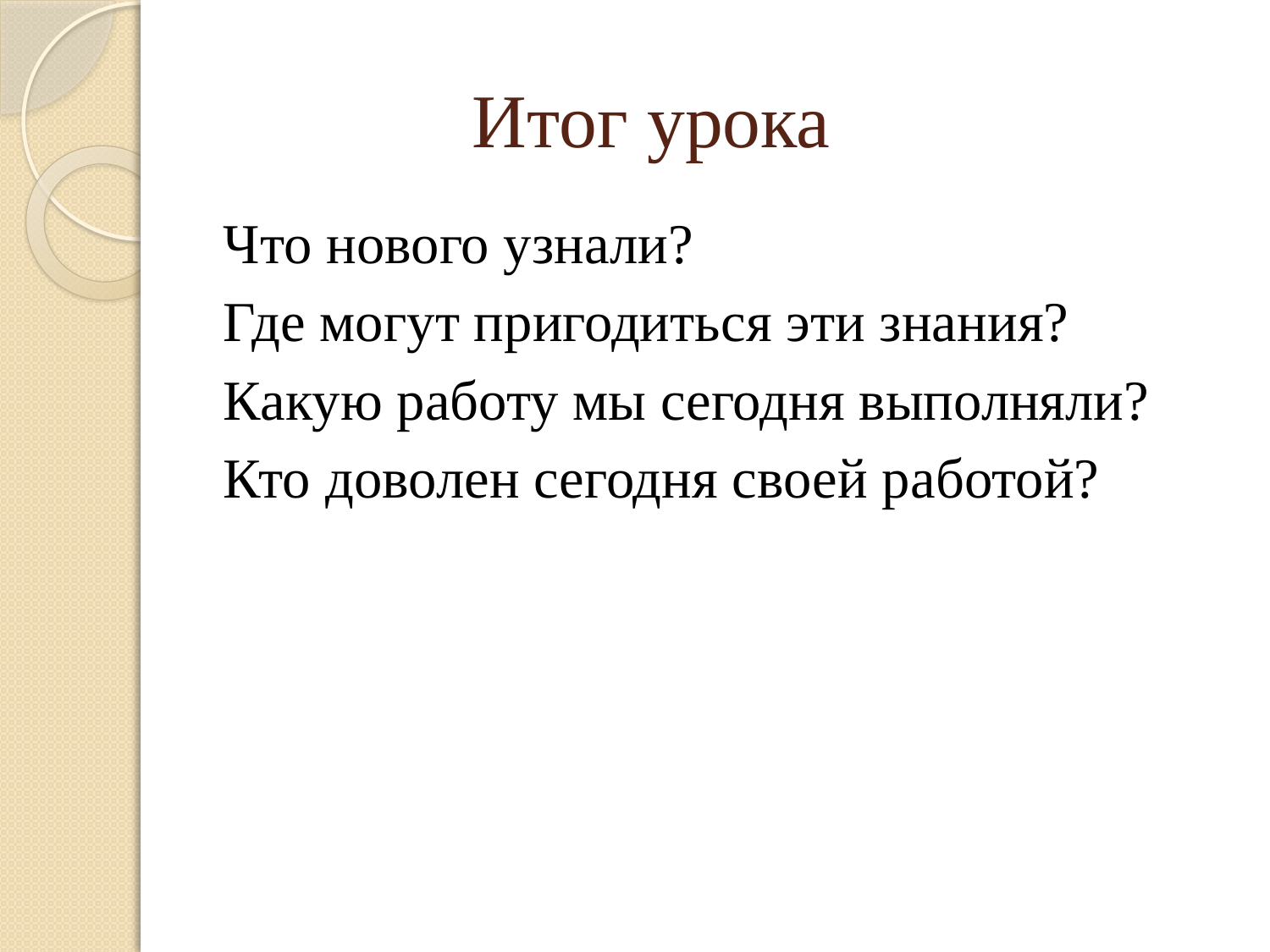

# Итог урока
Что нового узнали?
Где могут пригодиться эти знания?
Какую работу мы сегодня выполняли?
Кто доволен сегодня своей работой?